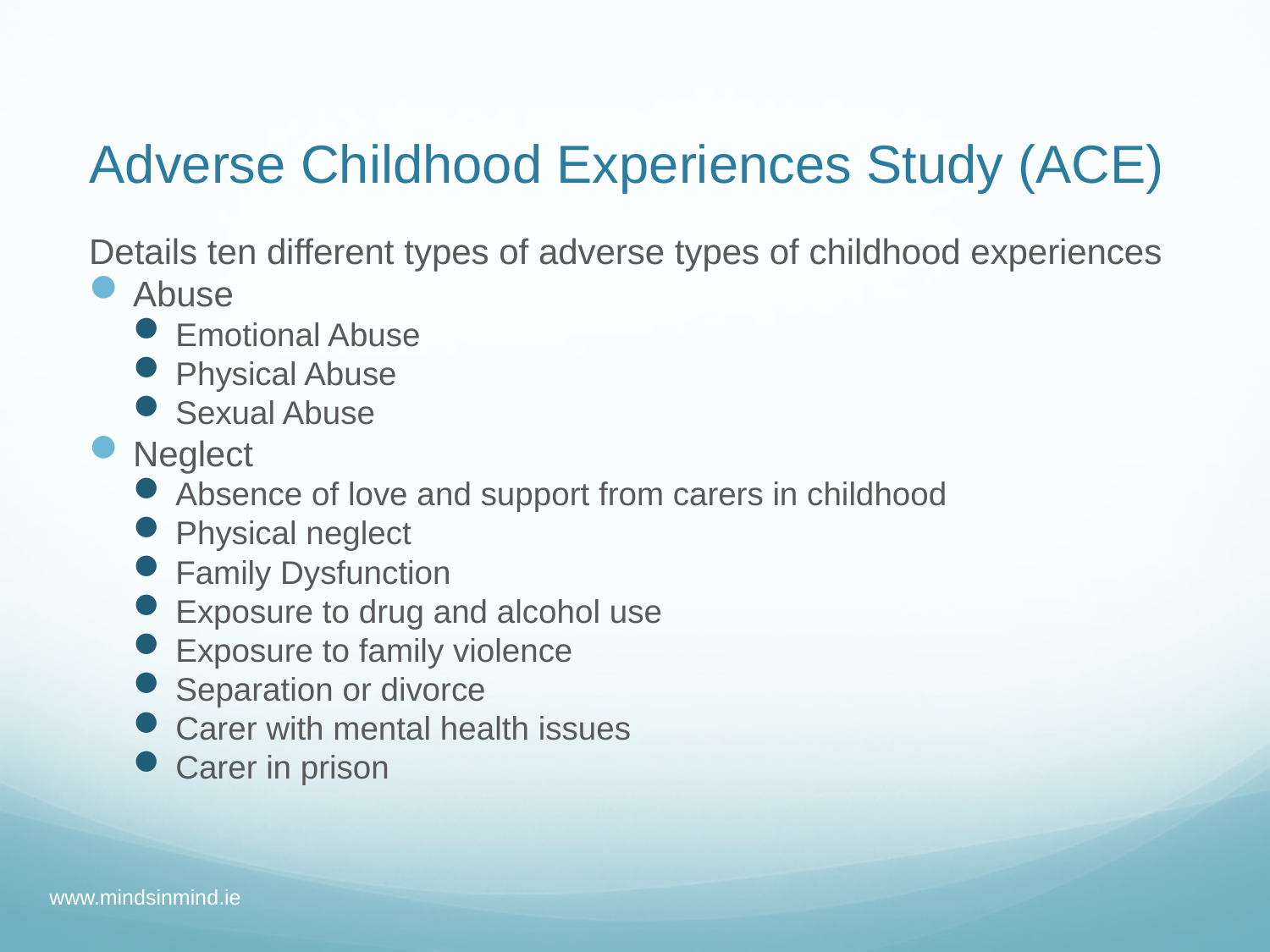

# Adverse Childhood Experiences Study (ACE)
Details ten different types of adverse types of childhood experiences
Abuse
Emotional Abuse
Physical Abuse
Sexual Abuse
Neglect
Absence of love and support from carers in childhood
Physical neglect
Family Dysfunction
Exposure to drug and alcohol use
Exposure to family violence
Separation or divorce
Carer with mental health issues
Carer in prison

www.mindsinmind.ie